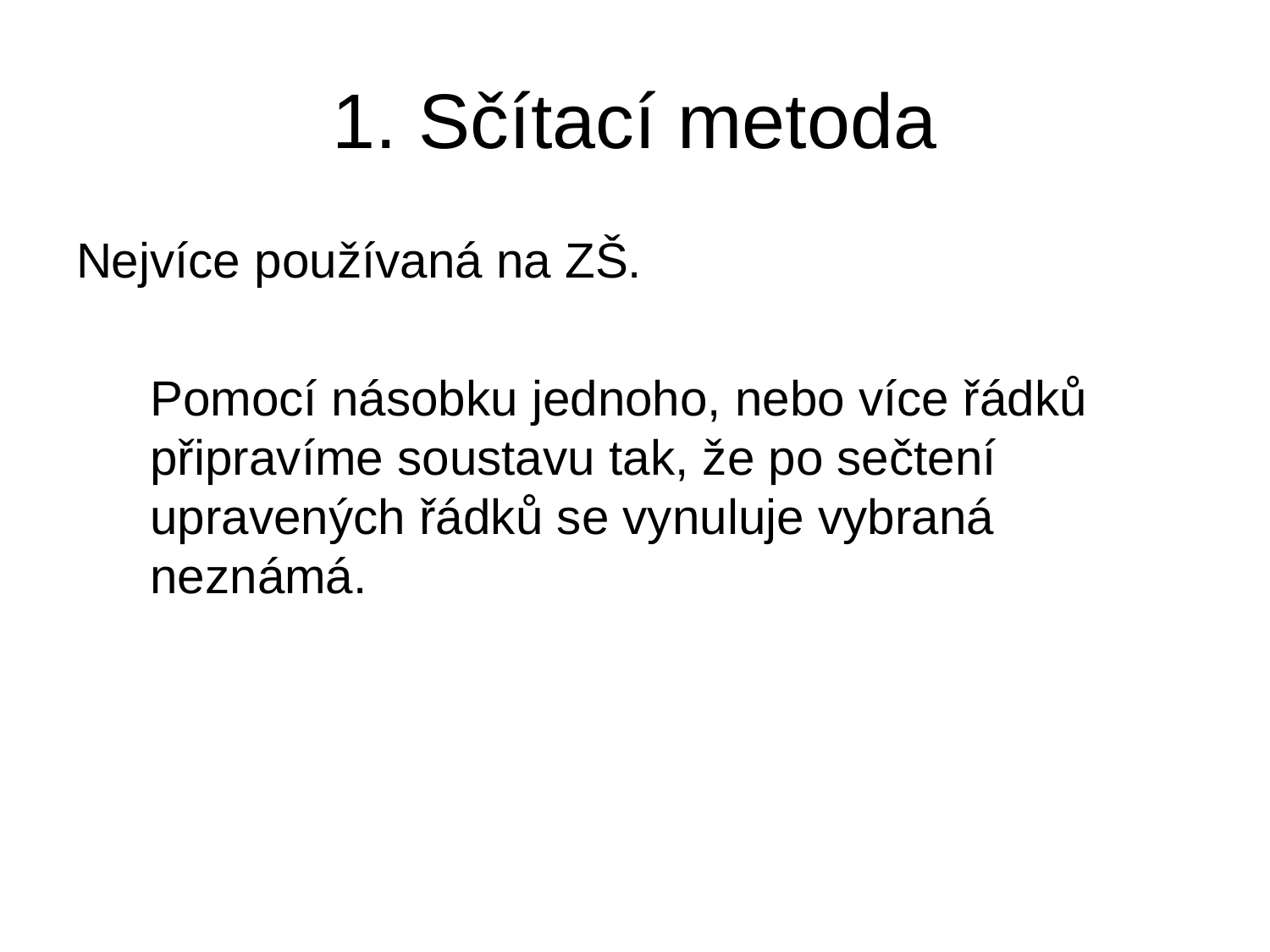

# 1. Sčítací metoda
Nejvíce používaná na ZŠ.

	Pomocí násobku jednoho, nebo více řádků připravíme soustavu tak, že po sečtení upravených řádků se vynuluje vybraná neznámá.